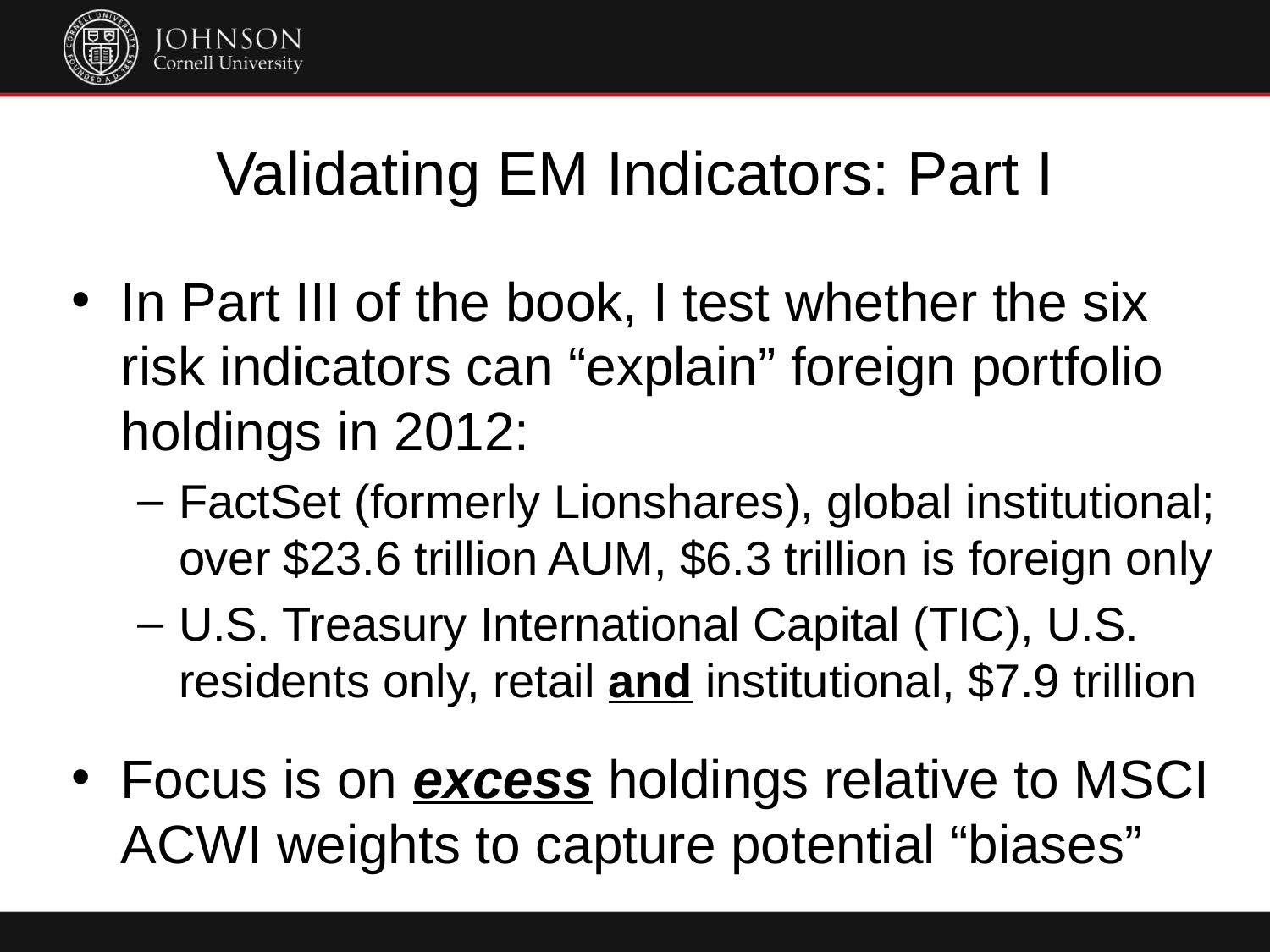

# Validating EM Indicators: Part I
In Part III of the book, I test whether the six risk indicators can “explain” foreign portfolio holdings in 2012:
FactSet (formerly Lionshares), global institutional; over $23.6 trillion AUM, $6.3 trillion is foreign only
U.S. Treasury International Capital (TIC), U.S. residents only, retail and institutional, $7.9 trillion

Focus is on excess holdings relative to MSCI ACWI weights to capture potential “biases”